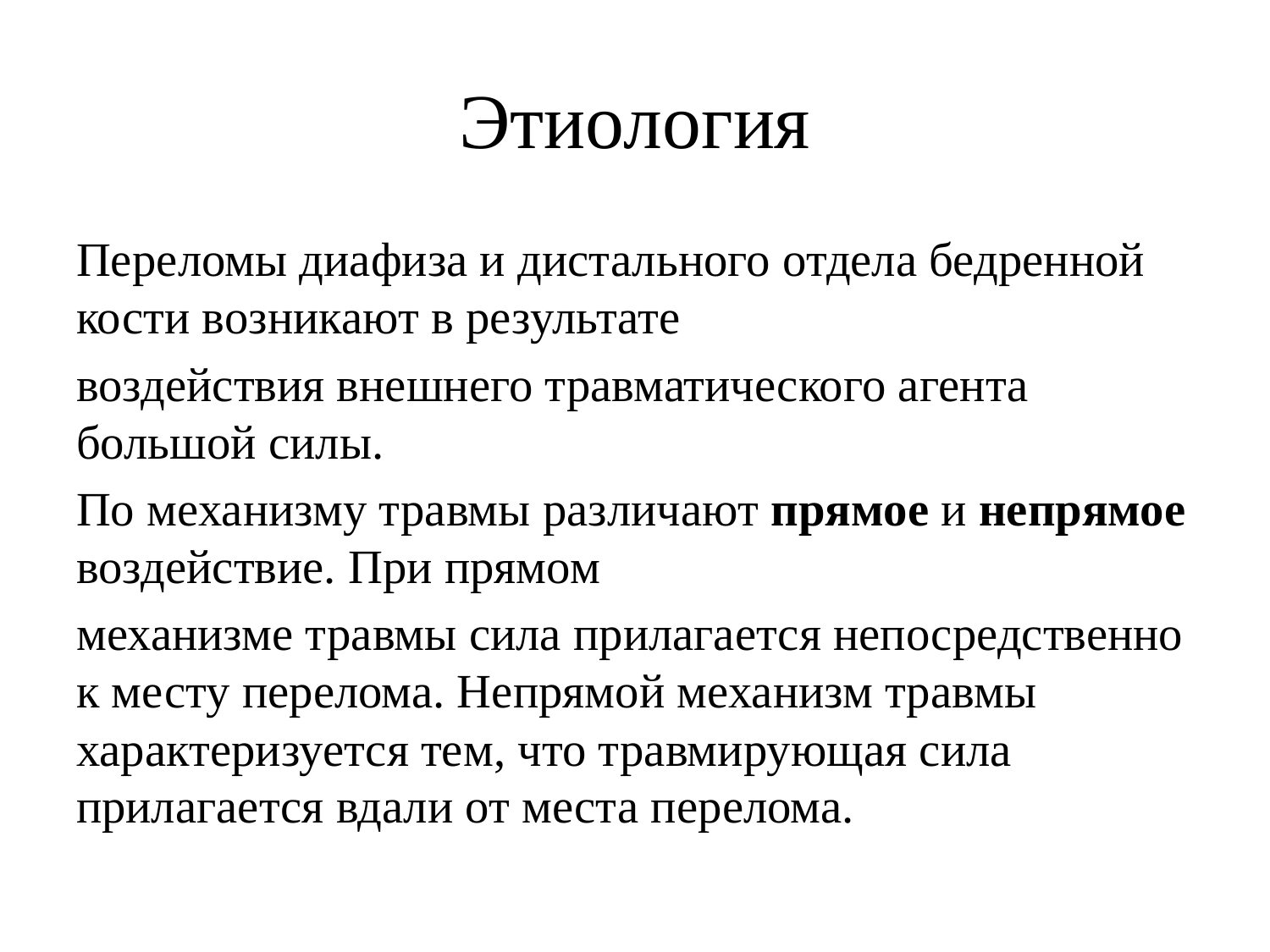

# Этиология
Переломы диафиза и дистального отдела бедренной кости возникают в результате
воздействия внешнего травматического агента большой силы.
По механизму травмы различают прямое и непрямое воздействие. При прямом
механизме травмы сила прилагается непосредственно к месту перелома. Непрямой механизм травмы характеризуется тем, что травмирующая сила прилагается вдали от места перелома.